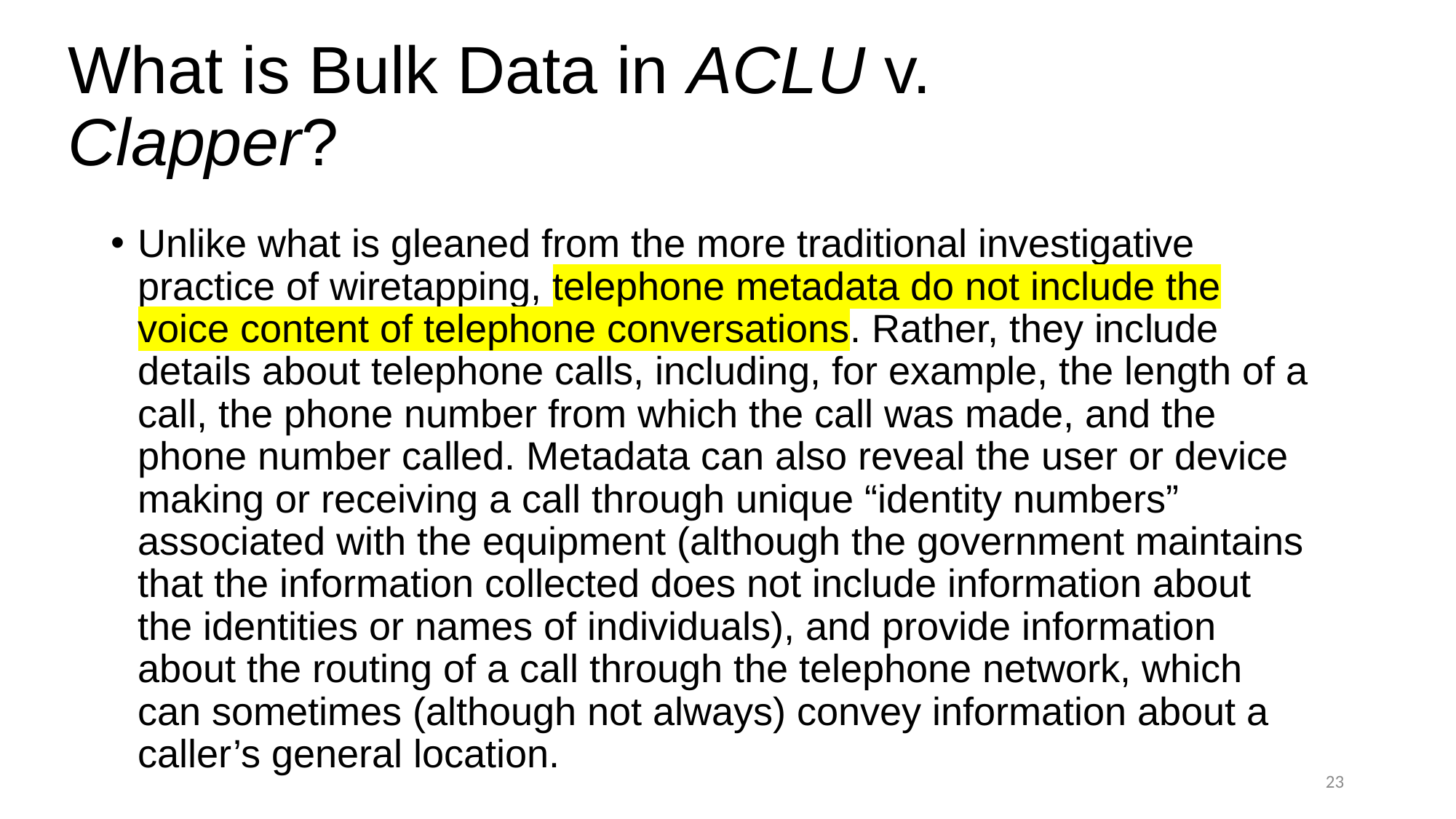

# What is Bulk Data in ACLU v. Clapper?
Unlike what is gleaned from the more traditional investigative practice of wiretapping, telephone metadata do not include the voice content of telephone conversations. Rather, they include details about telephone calls, including, for example, the length of a call, the phone number from which the call was made, and the phone number called. Metadata can also reveal the user or device making or receiving a call through unique “identity numbers” associated with the equipment (although the government maintains that the information collected does not include information about the identities or names of individuals), and provide information about the routing of a call through the telephone network, which can sometimes (although not always) convey information about a caller’s general location.
23